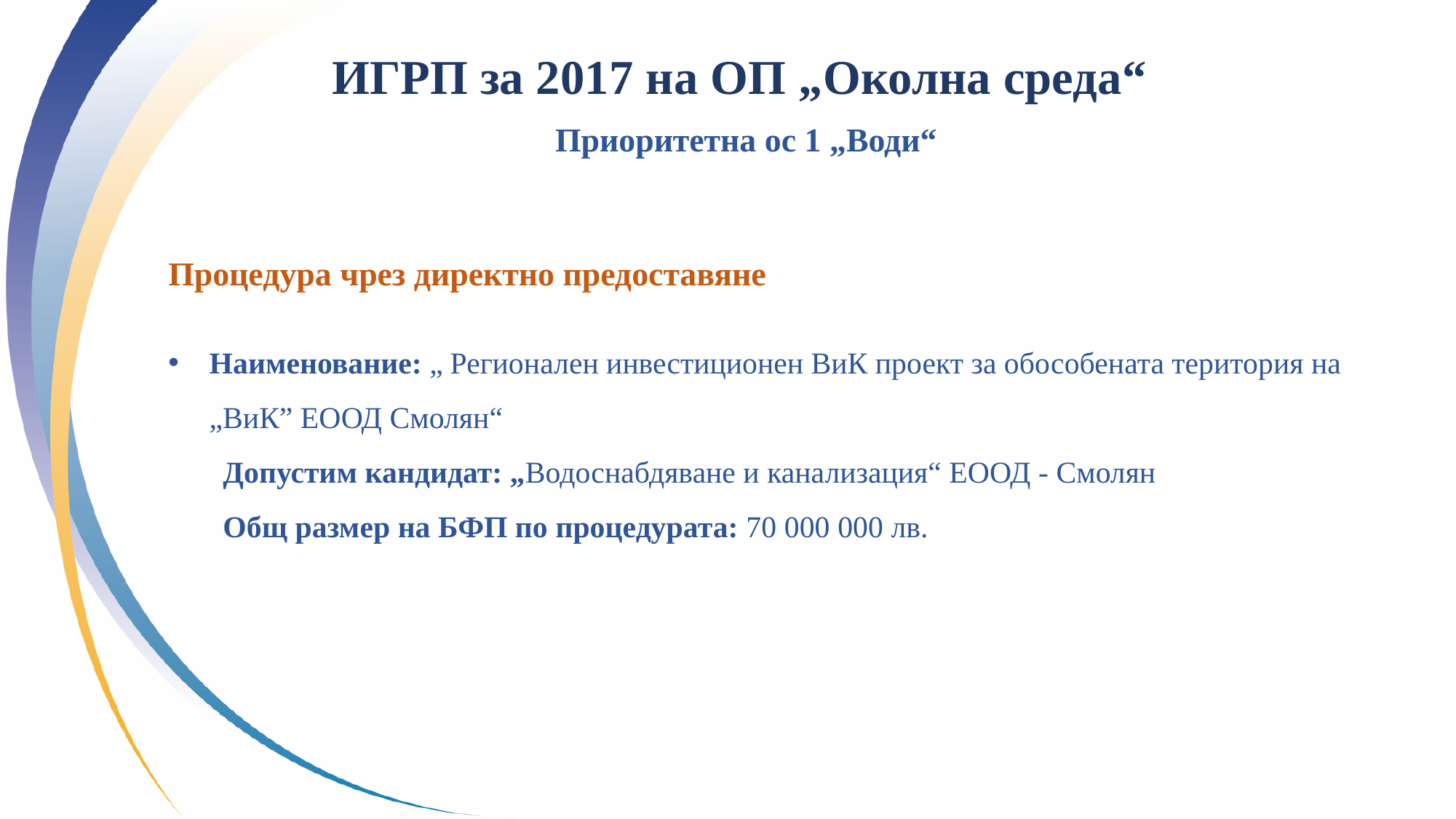

ИГРП за 2017 на ОП „Околна среда“
Приоритетна ос 1 „Води“
Процедура чрез директно предоставяне

Наименование: „ Регионален инвестиционен ВиК проект за обособената територия на „ВиК” ЕООД Смолян“
Допустим кандидат: „Водоснабдяване и канализация“ ЕООД - Смолян
Общ размер на БФП по процедурата: 70 000 000 лв.